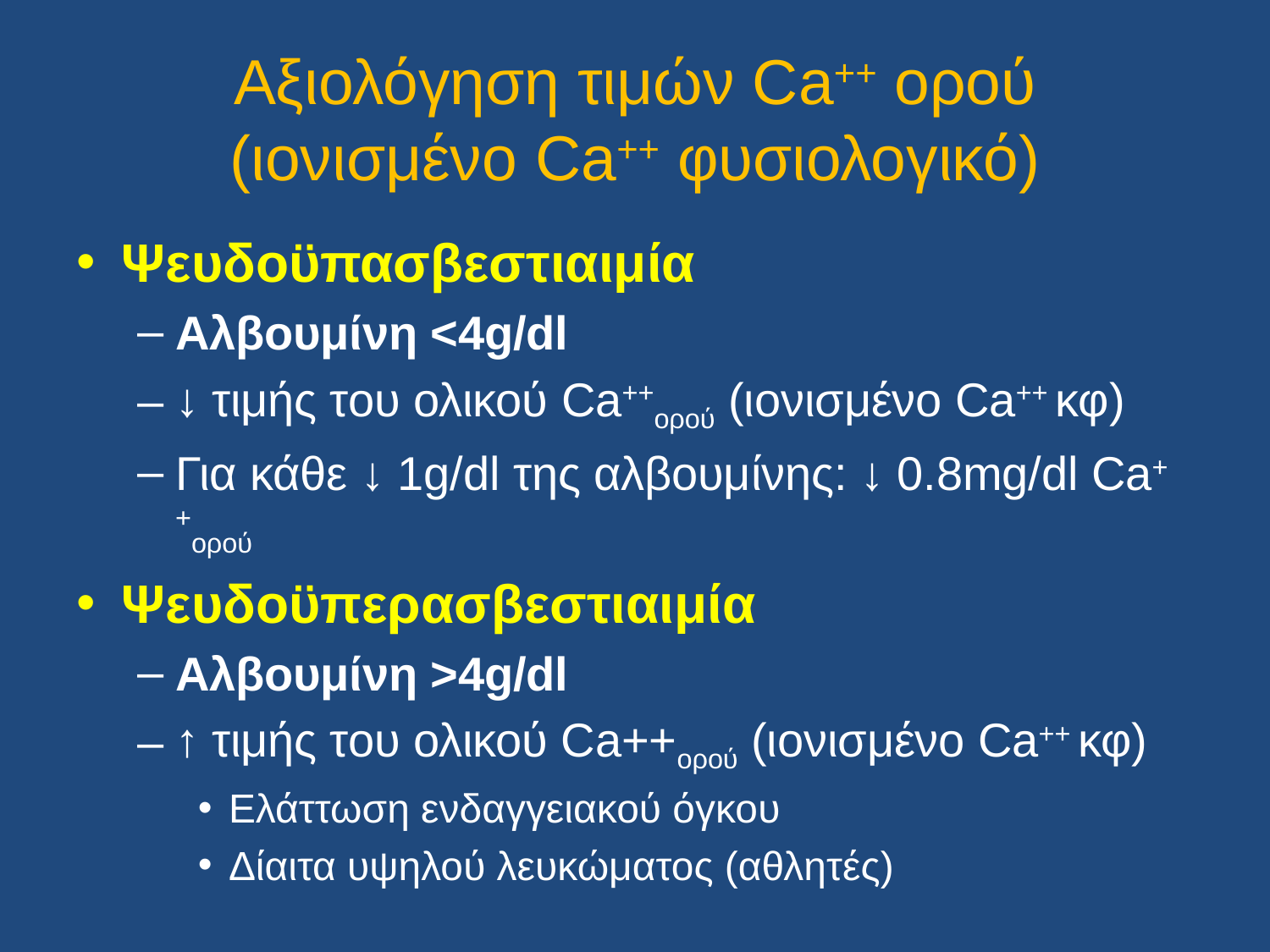

# Αξιολόγηση τιμών Ca++ ορού (ιονισμένο Ca++ φυσιολογικό)
Ψευδοϋπασβεστιαιμία
Αλβουμίνη <4g/dl
↓ τιμής του ολικού Ca++ορού (ιονισμένο Ca++ κφ)
Για κάθε ↓ 1g/dl της αλβουμίνης: ↓ 0.8mg/dl Ca++ορού
Ψευδοϋπερασβεστιαιμία
Αλβουμίνη >4g/dl
↑ τιμής του ολικού Ca++ορού (ιονισμένο Ca++ κφ)
Ελάττωση ενδαγγειακού όγκου
Δίαιτα υψηλού λευκώματος (αθλητές)